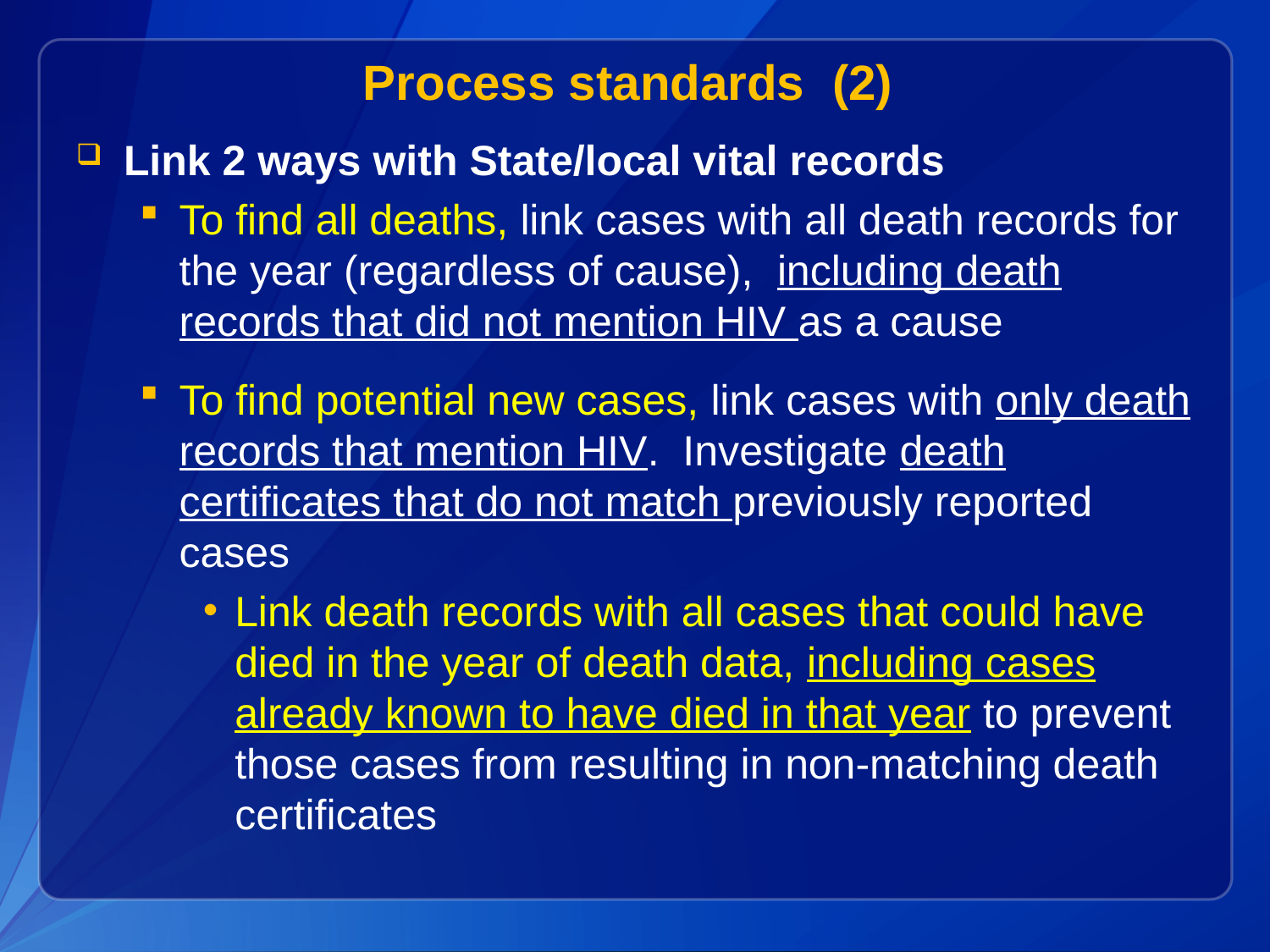

# Process standards  (2)
Link 2 ways with State/local vital records
To find all deaths, link cases with all death records for the year (regardless of cause),  including death records that did not mention HIV as a cause

To find potential new cases, link cases with only death records that mention HIV.  Investigate death certificates that do not match previously reported cases
Link death records with all cases that could have died in the year of death data, including cases already known to have died in that year to prevent those cases from resulting in non-matching death certificates